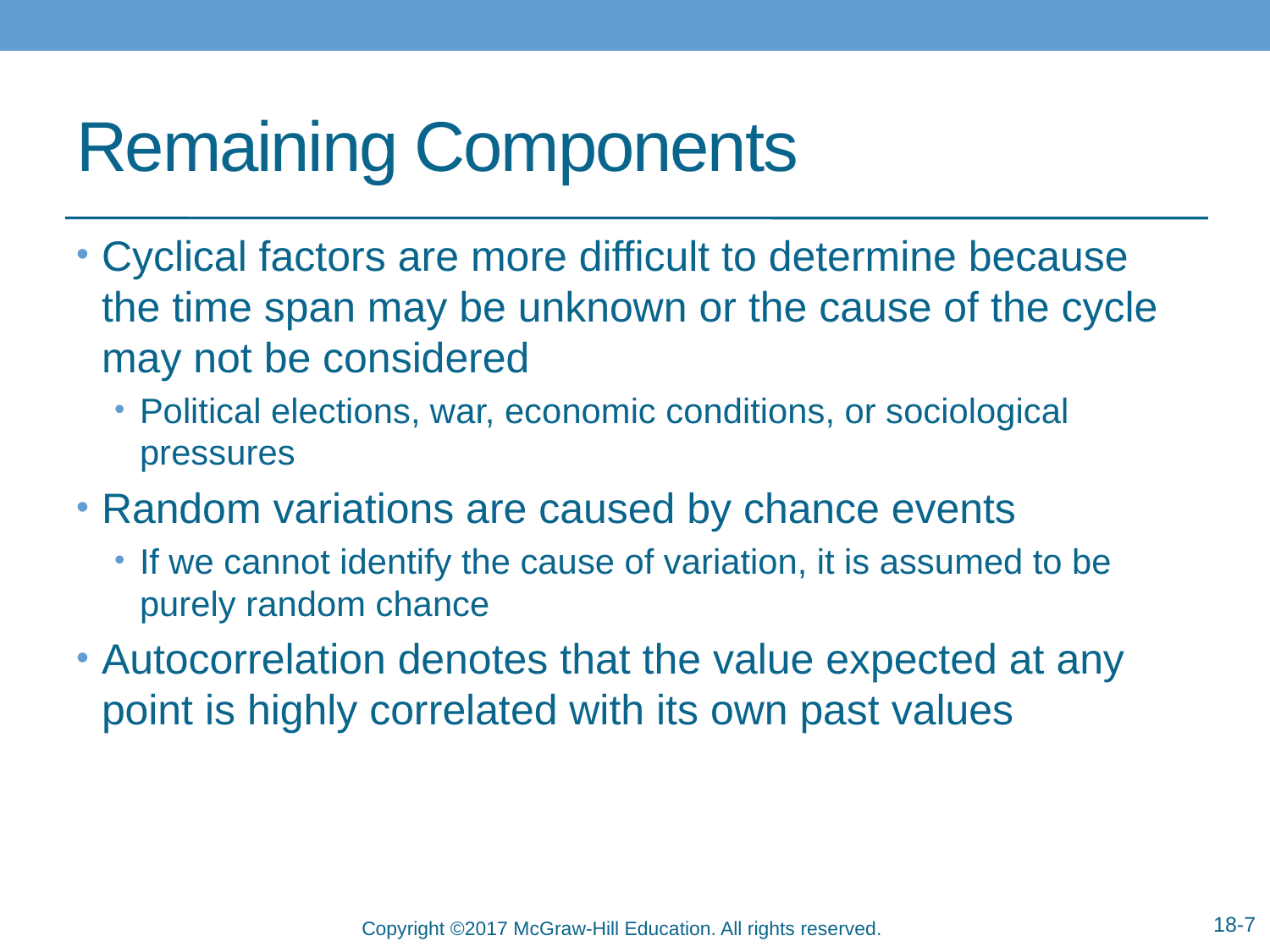

# Remaining Components
Cyclical factors are more difficult to determine because the time span may be unknown or the cause of the cycle may not be considered
Political elections, war, economic conditions, or sociological pressures
Random variations are caused by chance events
If we cannot identify the cause of variation, it is assumed to be purely random chance
Autocorrelation denotes that the value expected at any point is highly correlated with its own past values
18-7